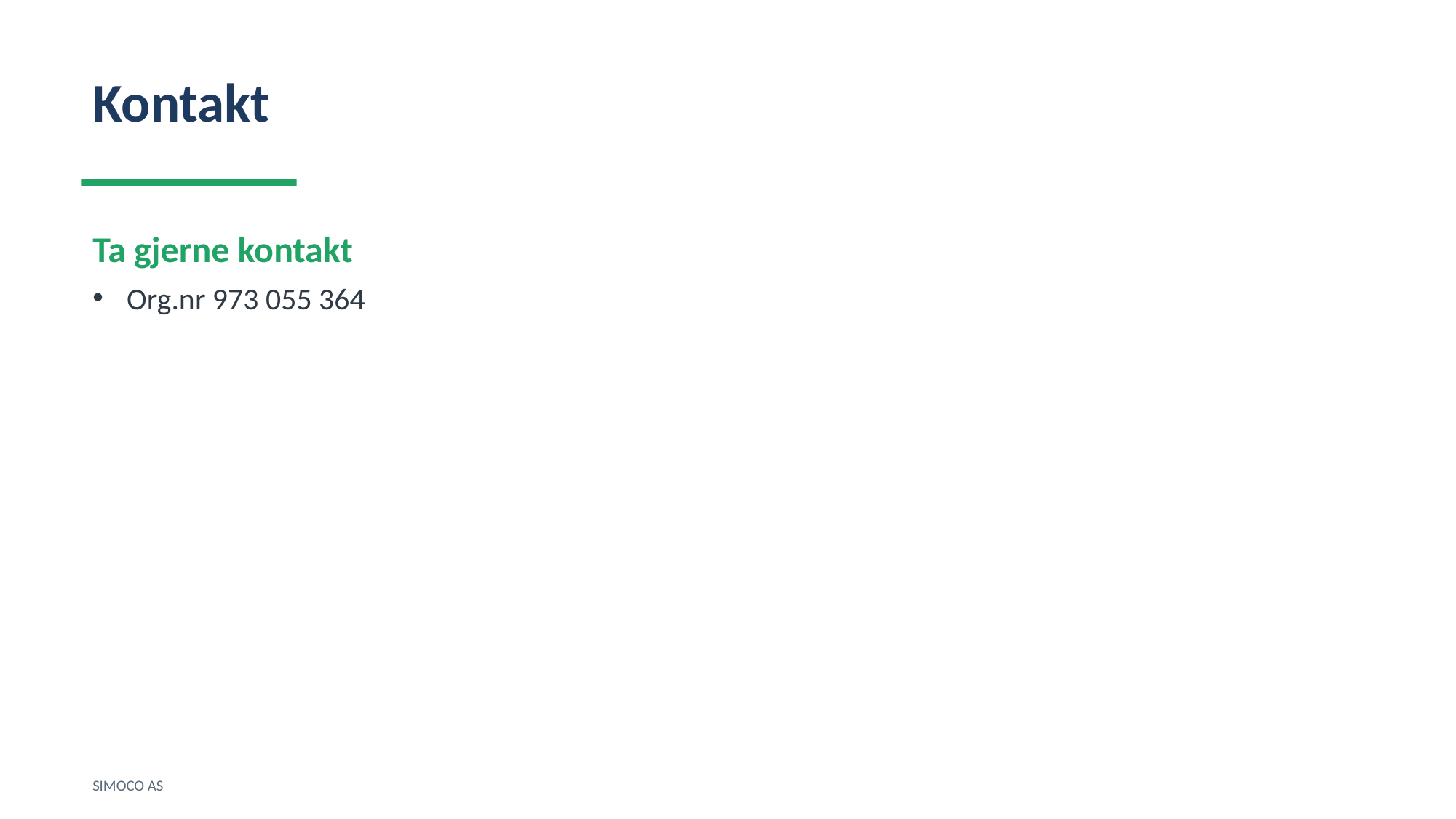

Kontakt

Ta gjerne kontakt
Org.nr 973 055 364
SIMOCO AS